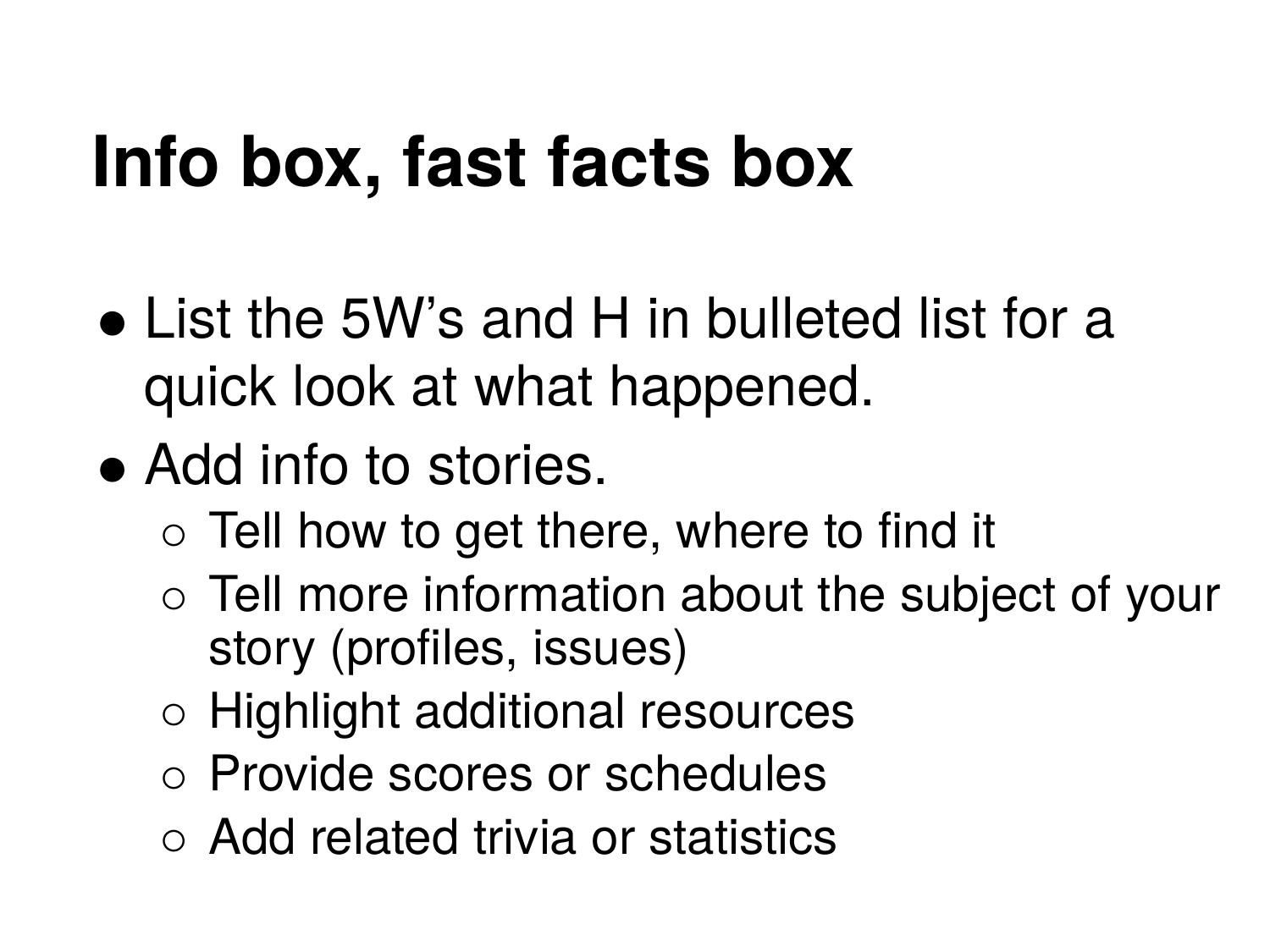

Info box, fast facts box
List the 5W’s and H in bulleted list for a quick look at what happened.
Add info to stories.
Tell how to get there, where to find it
Tell more information about the subject of your story (profiles, issues)
Highlight additional resources
Provide scores or schedules
Add related trivia or statistics